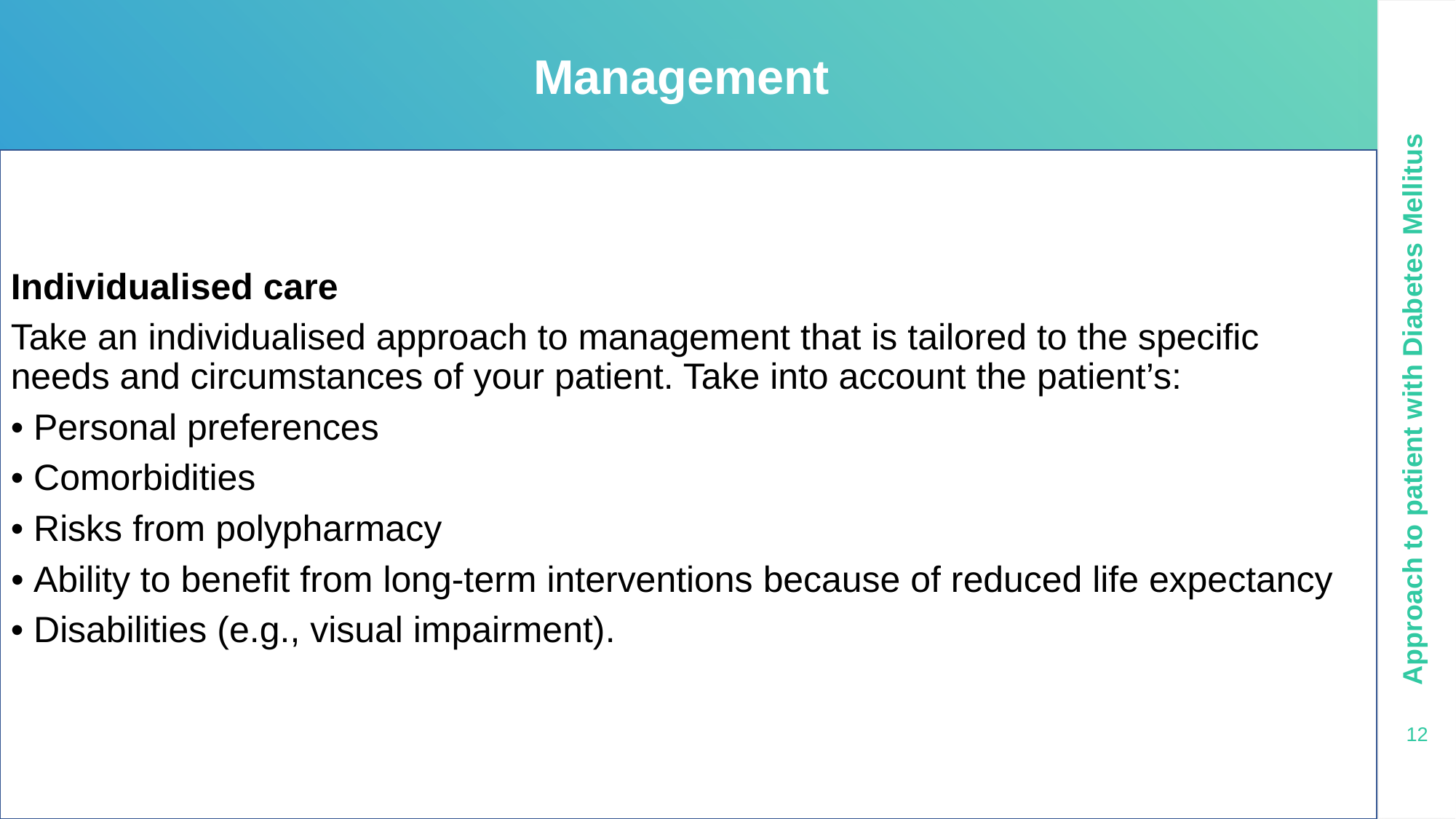

Management
Individualised care
Take an individualised approach to management that is tailored to the specific needs and circumstances of your patient. Take into account the patient’s:
• Personal preferences
• Comorbidities
• Risks from polypharmacy
• Ability to benefit from long‑term interventions because of reduced life expectancy
• Disabilities (e.g., visual impairment).

Approach to patient with Diabetes Mellitus
12